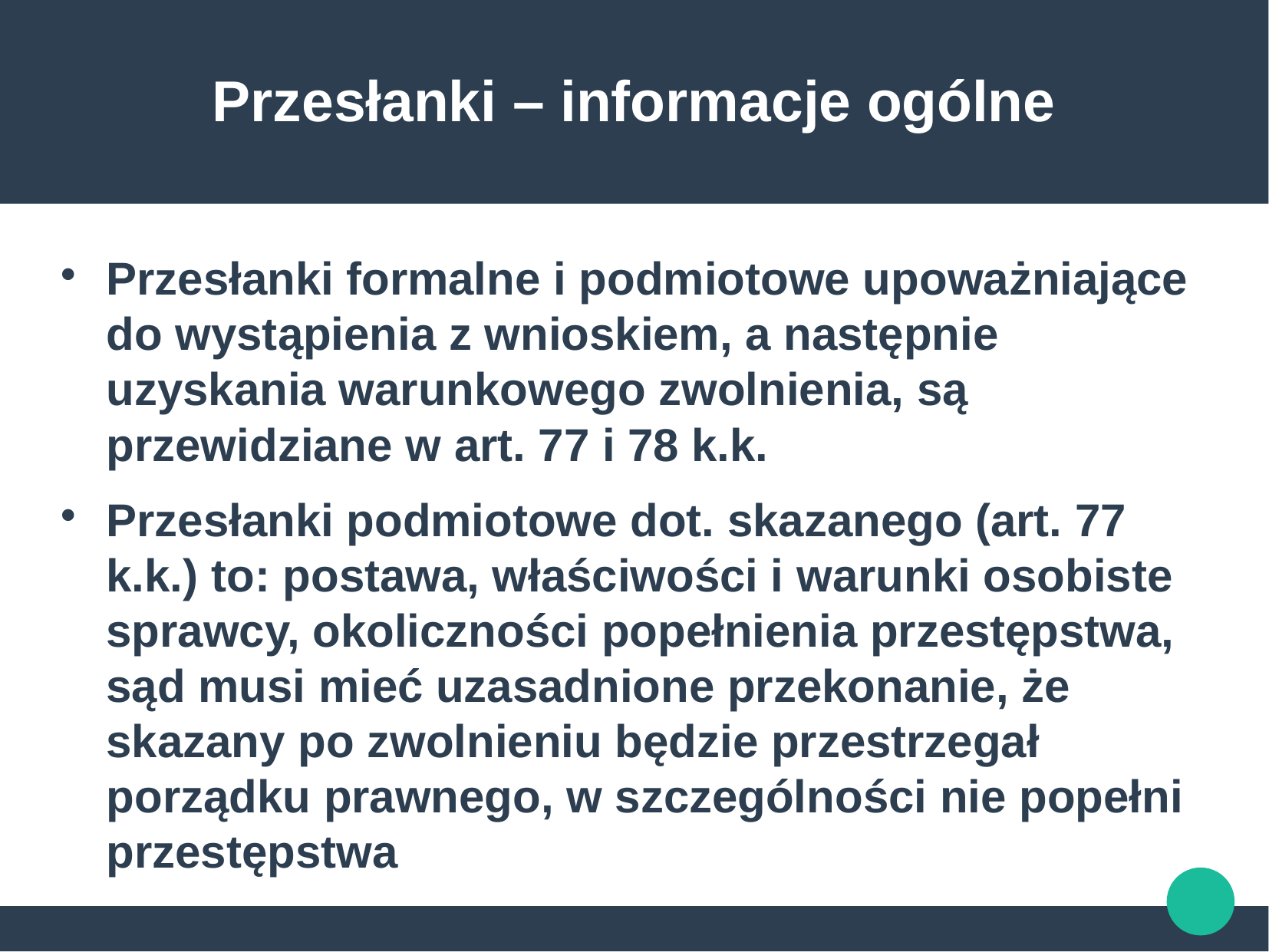

Przesłanki – informacje ogólne
Przesłanki formalne i podmiotowe upoważniające do wystąpienia z wnioskiem, a następnie uzyskania warunkowego zwolnienia, są przewidziane w art. 77 i 78 k.k.
Przesłanki podmiotowe dot. skazanego (art. 77 k.k.) to: postawa, właściwości i warunki osobiste sprawcy, okoliczności popełnienia przestępstwa, sąd musi mieć uzasadnione przekonanie, że skazany po zwolnieniu będzie przestrzegał porządku prawnego, w szczególności nie popełni przestępstwa